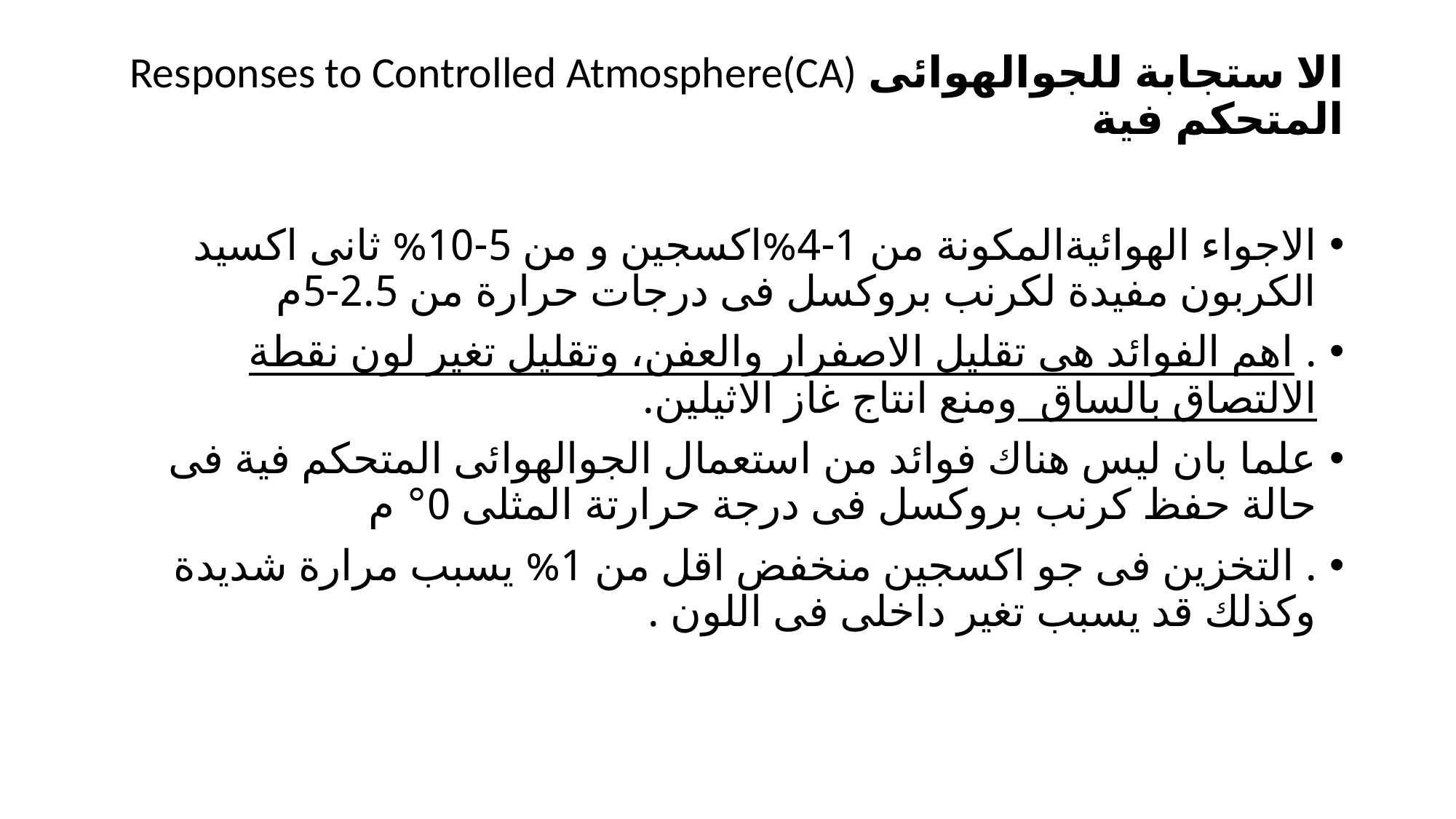

# Responses to Controlled Atmosphere(CA) الا ستجابة للجوالهوائى المتحكم فية
الاجواء الهوائيةالمكونة من 1-4%اكسجين و من 5-10% ثانى اكسيد الكربون مفيدة لكرنب بروكسل فى درجات حرارة من 2.5-5م
. اهم الفوائد هى تقليل الاصفرار والعفن، وتقليل تغير لون نقطة الالتصاق بالساق  ومنع انتاج غاز الاثيلين.
علما بان ليس هناك فوائد من استعمال الجوالهوائى المتحكم فية فى حالة حفظ كرنب بروكسل فى درجة حرارتة المثلى 0° م
. التخزين فى جو اكسجين منخفض اقل من 1% يسبب مرارة شديدة وكذلك قد يسبب تغير داخلى فى اللون .